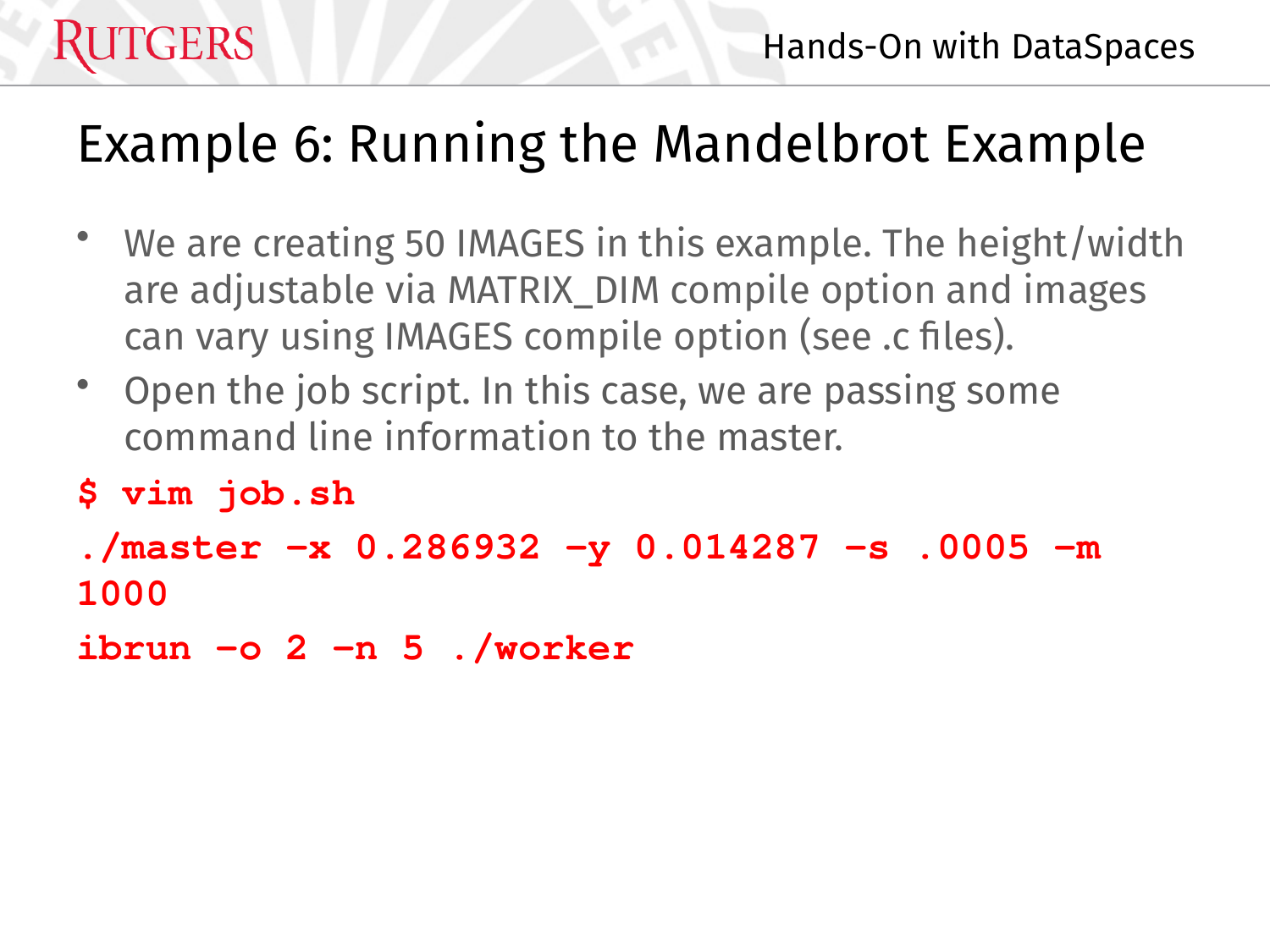

# Example 6: Running the Mandelbrot Example
We are creating 50 IMAGES in this example. The height/width are adjustable via MATRIX_DIM compile option and images can vary using IMAGES compile option (see .c files).
Open the job script. In this case, we are passing some command line information to the master.
$ vim job.sh
./master -x 0.286932 -y 0.014287 -s .0005 -m 1000
ibrun -o 2 -n 5 ./worker